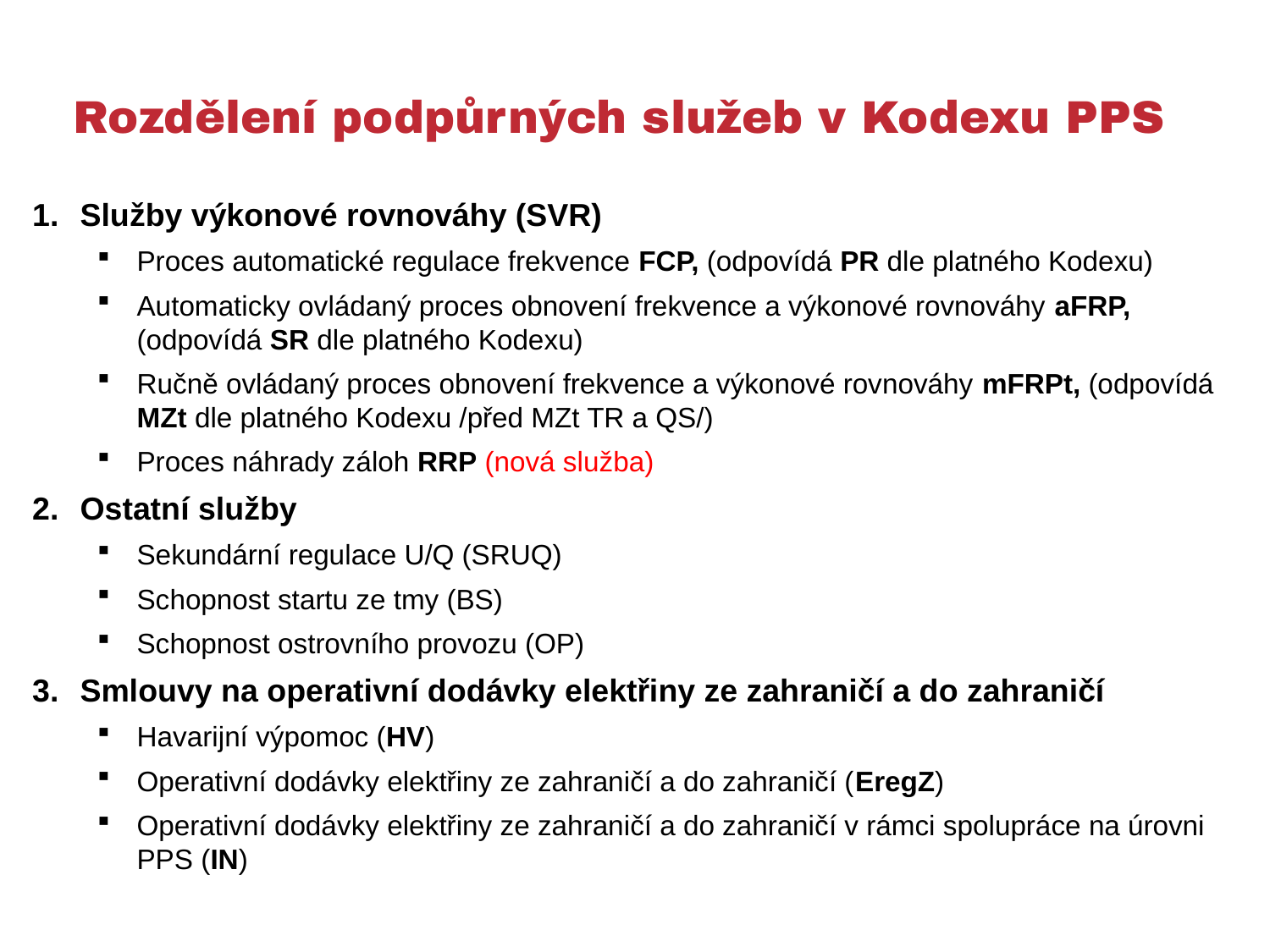

# Rozdělení podpůrných služeb v Kodexu PPS
Služby výkonové rovnováhy (SVR)
Proces automatické regulace frekvence FCP, (odpovídá PR dle platného Kodexu)
Automaticky ovládaný proces obnovení frekvence a výkonové rovnováhy aFRP, (odpovídá SR dle platného Kodexu)
Ručně ovládaný proces obnovení frekvence a výkonové rovnováhy mFRPt, (odpovídá MZt dle platného Kodexu /před MZt TR a QS/)
Proces náhrady záloh RRP (nová služba)
Ostatní služby
Sekundární regulace U/Q (SRUQ)
Schopnost startu ze tmy (BS)
Schopnost ostrovního provozu (OP)
Smlouvy na operativní dodávky elektřiny ze zahraničí a do zahraničí
Havarijní výpomoc (HV)
Operativní dodávky elektřiny ze zahraničí a do zahraničí (EregZ)
Operativní dodávky elektřiny ze zahraničí a do zahraničí v rámci spolupráce na úrovni PPS (IN)